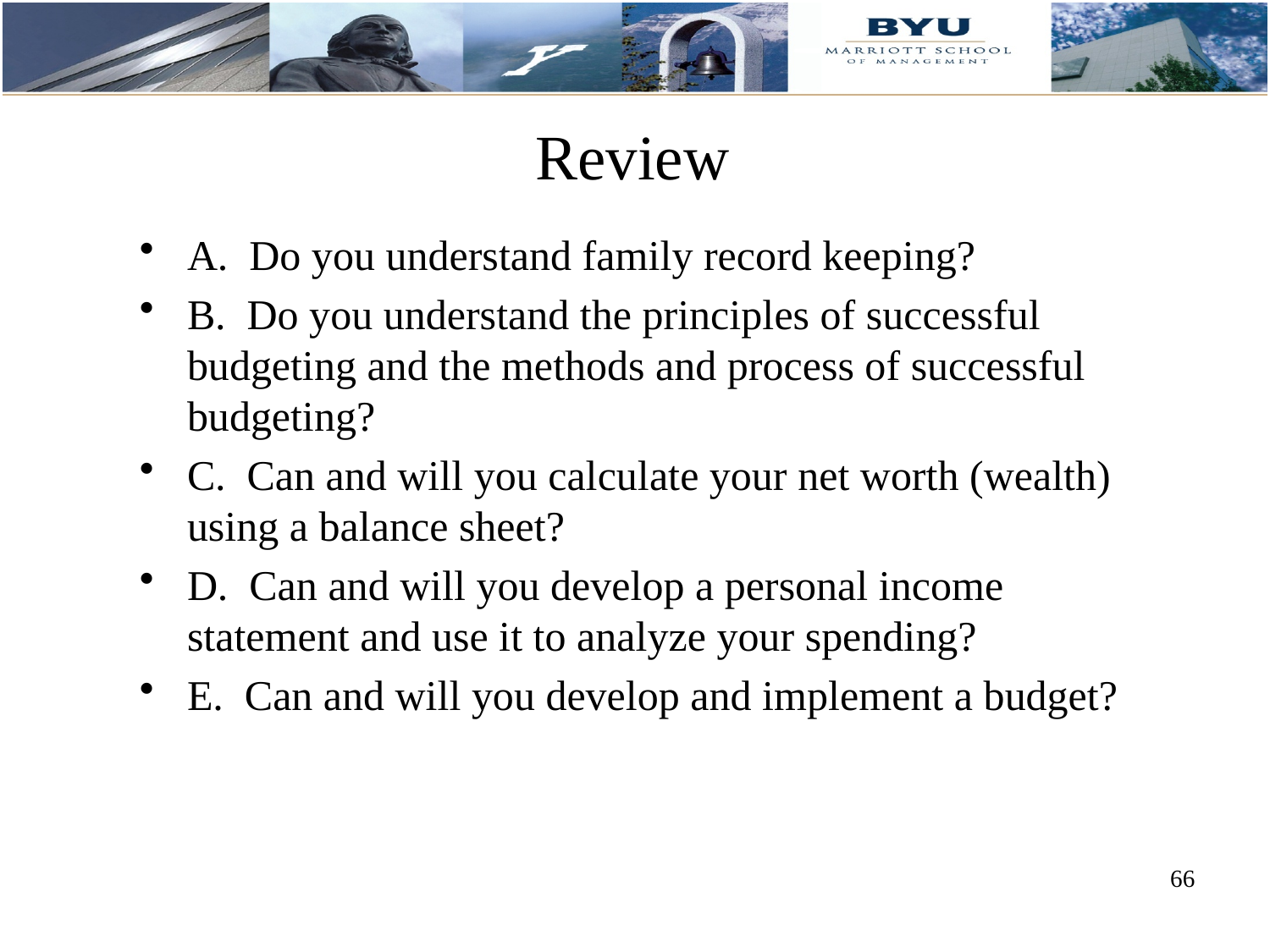

# Review
A.  Do you understand family record keeping?
B.  Do you understand the principles of successful budgeting and the methods and process of successful budgeting?
C.  Can and will you calculate your net worth (wealth) using a balance sheet?
D.  Can and will you develop a personal income statement and use it to analyze your spending?
E.  Can and will you develop and implement a budget?